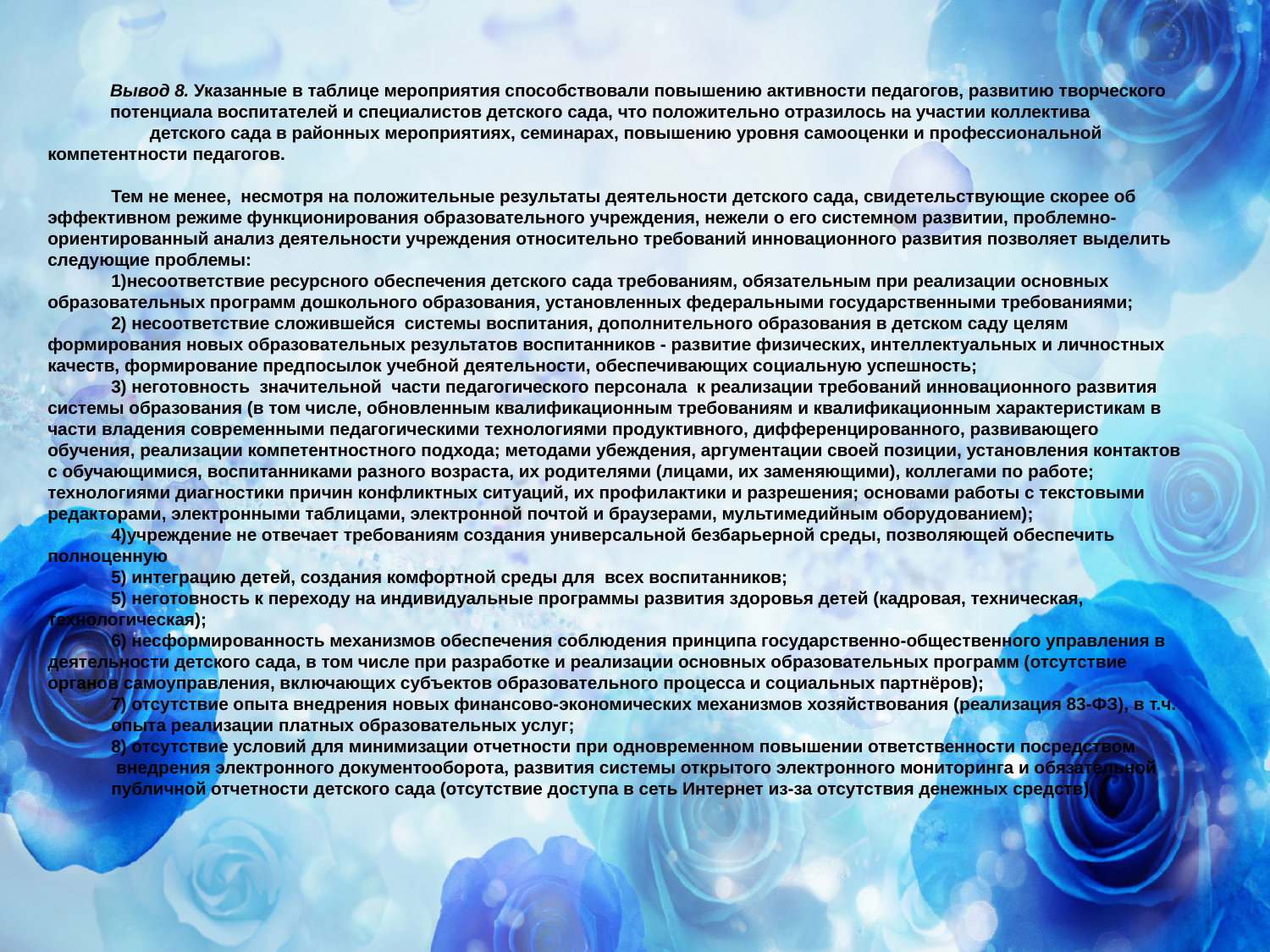

Вывод 8. Указанные в таблице мероприятия способствовали повышению активности педагогов, развитию творческого
потенциала воспитателей и специалистов детского сада, что положительно отразилось на участии коллектива                                        детского сада в районных мероприятиях, семинарах, повышению уровня самооценки и профессиональной компетентности педагогов.

Тем не менее,  несмотря на положительные результаты деятельности детского сада, свидетельствующие скорее об эффективном режиме функционирования образовательного учреждения, нежели о его системном развитии, проблемно-ориентированный анализ деятельности учреждения относительно требований инновационного развития позволяет выделить следующие проблемы:
несоответствие ресурсного обеспечения детского сада требованиям, обязательным при реализации основных образовательных программ дошкольного образования, установленных федеральными государственными требованиями;
2) несоответствие сложившейся  системы воспитания, дополнительного образования в детском саду целям  формирования новых образовательных результатов воспитанников - развитие физических, интеллектуальных и личностных качеств, формирование предпосылок учебной деятельности, обеспечивающих социальную успешность;
3) неготовность  значительной  части педагогического персонала  к реализации требований инновационного развития системы образования (в том числе, обновленным квалификационным требованиям и квалификационным характеристикам в части владения современными педагогическими технологиями продуктивного, дифференцированного, развивающего обучения, реализации компетентностного подхода; методами убеждения, аргументации своей позиции, установления контактов с обучающимися, воспитанниками разного возраста, их родителями (лицами, их заменяющими), коллегами по работе; технологиями диагностики причин конфликтных ситуаций, их профилактики и разрешения; основами работы с текстовыми редакторами, электронными таблицами, электронной почтой и браузерами, мультимедийным оборудованием);
учреждение не отвечает требованиям создания универсальной безбарьерной среды, позволяющей обеспечить полноценную
 интеграцию детей, создания комфортной среды для  всех воспитанников;
5) неготовность к переходу на индивидуальные программы развития здоровья детей (кадровая, техническая, технологическая);
6) несформированность механизмов обеспечения соблюдения принципа государственно-общественного управления в деятельности детского сада, в том числе при разработке и реализации основных образовательных программ (отсутствие органов самоуправления, включающих субъектов образовательного процесса и социальных партнёров);
7) отсутствие опыта внедрения новых финансово-экономических механизмов хозяйствования (реализация 83-ФЗ), в т.ч.
опыта реализации платных образовательных услуг;
8) отсутствие условий для минимизации отчетности при одновременном повышении ответственности посредством
 внедрения электронного документооборота, развития системы открытого электронного мониторинга и обязательной
публичной отчетности детского сада (отсутствие доступа в сеть Интернет из-за отсутствия денежных средств)